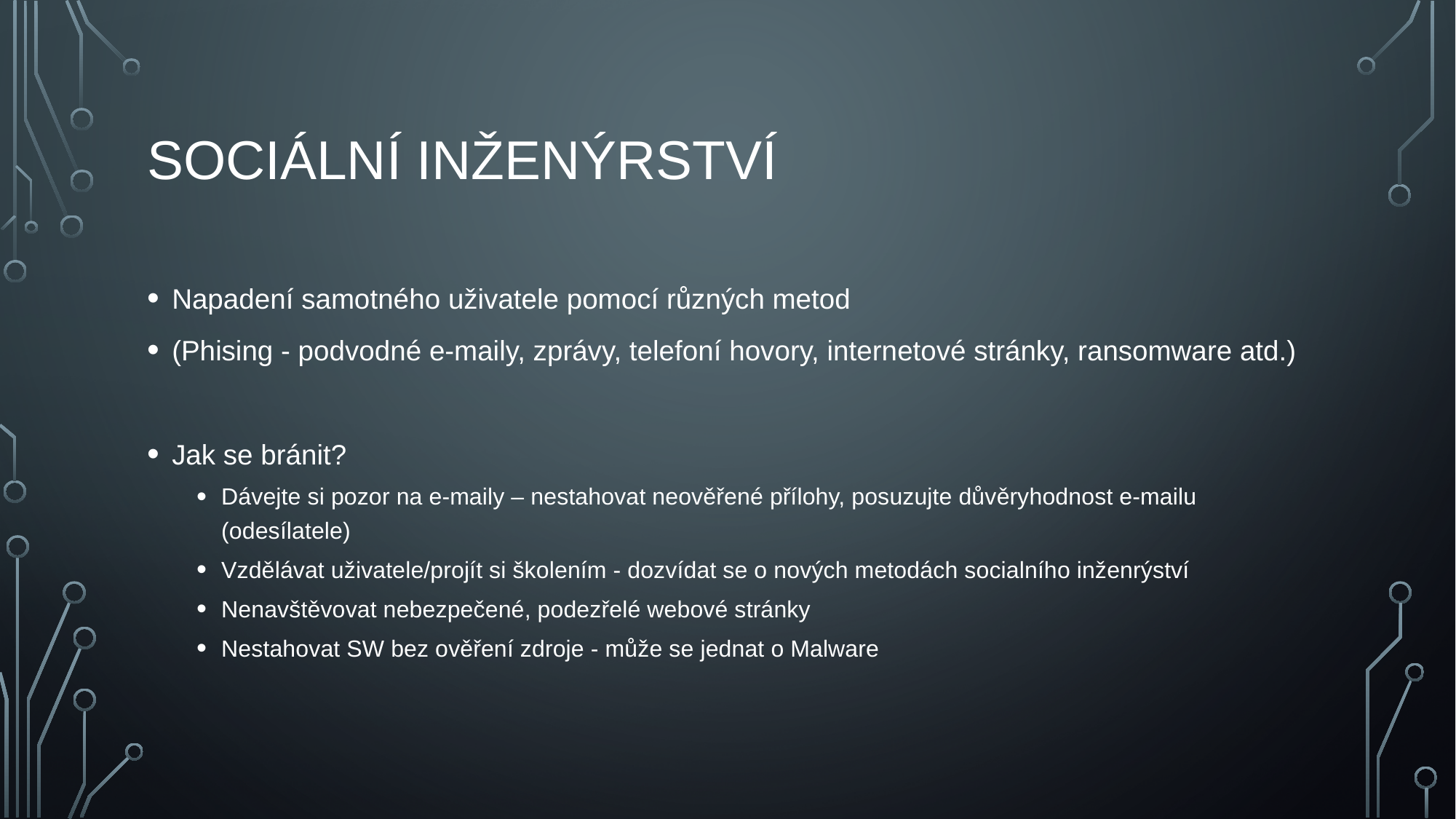

# Sociální inženýrství
Napadení samotného uživatele pomocí různých metod
(Phising - podvodné e-maily, zprávy, telefoní hovory, internetové stránky, ransomware atd.)

Jak se bránit?
Dávejte si pozor na e-maily – nestahovat neověřené přílohy, posuzujte důvěryhodnost e-mailu (odesílatele)
Vzdělávat uživatele/projít si školením - dozvídat se o nových metodách socialního inženrýství
Nenavštěvovat nebezpečené, podezřelé webové stránky
Nestahovat SW bez ověření zdroje - může se jednat o Malware